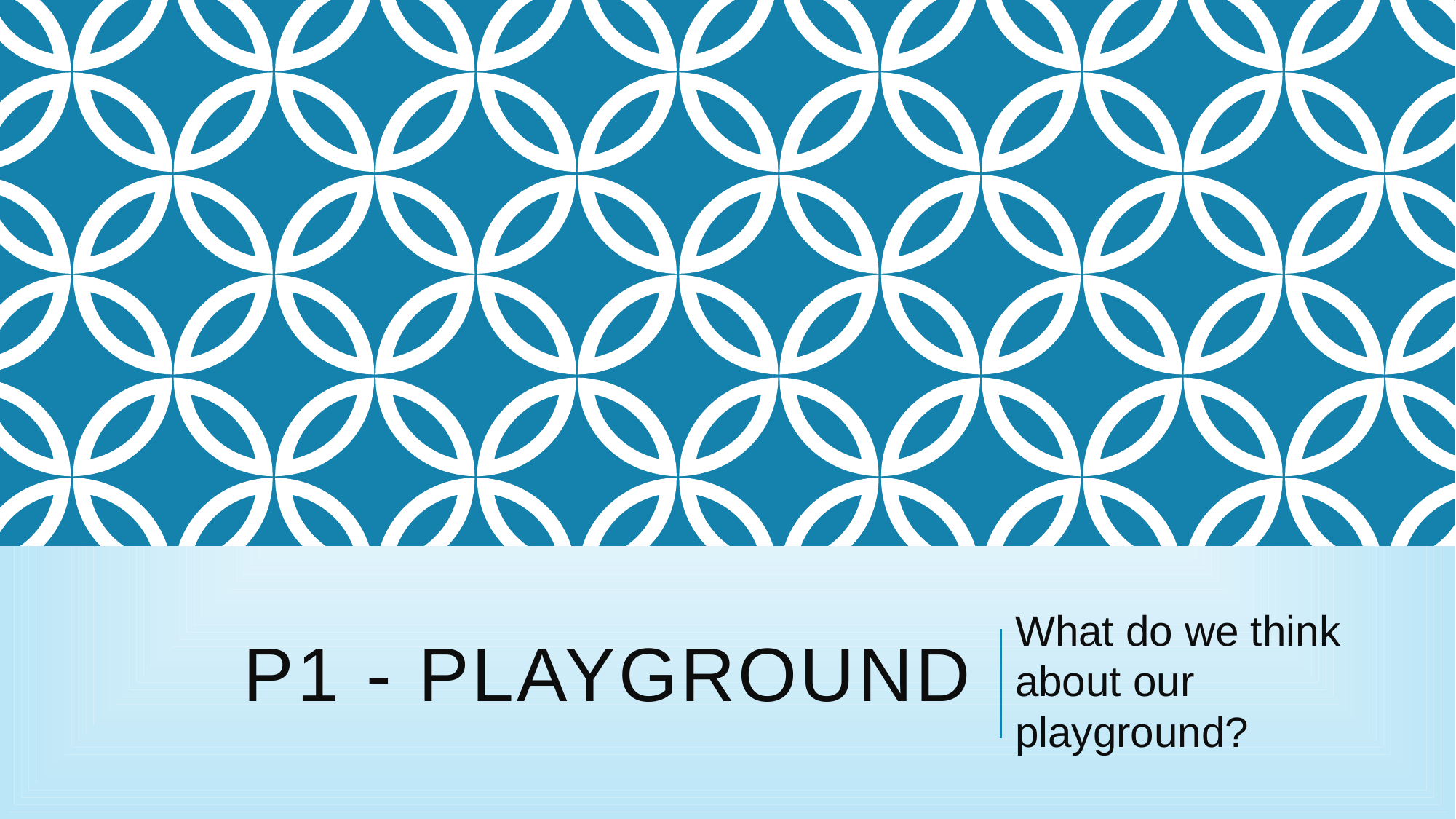

# p1 - Playground
What do we think about our playground?